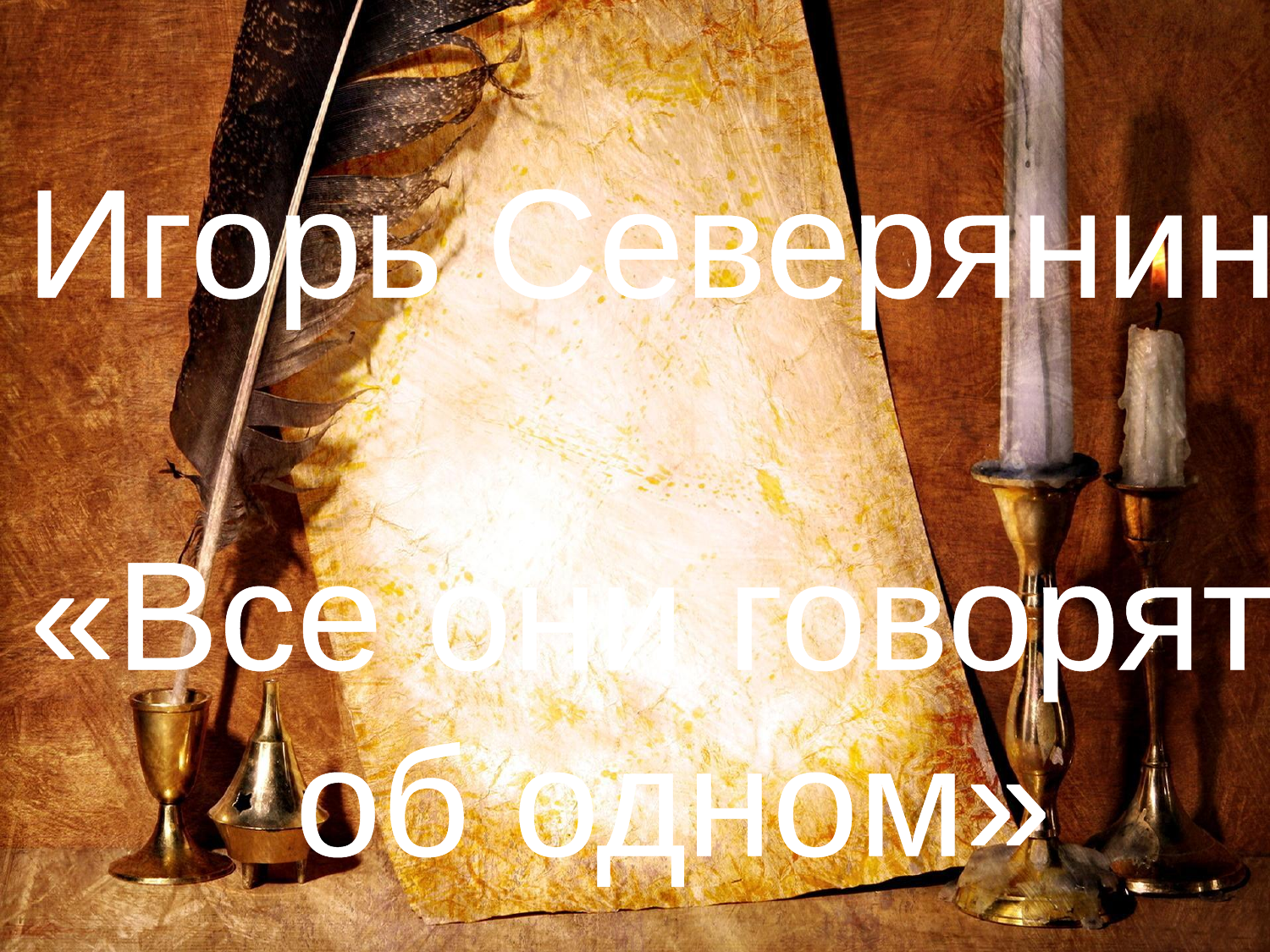

Игорь Северянин

«Все они говорят
 об одном»